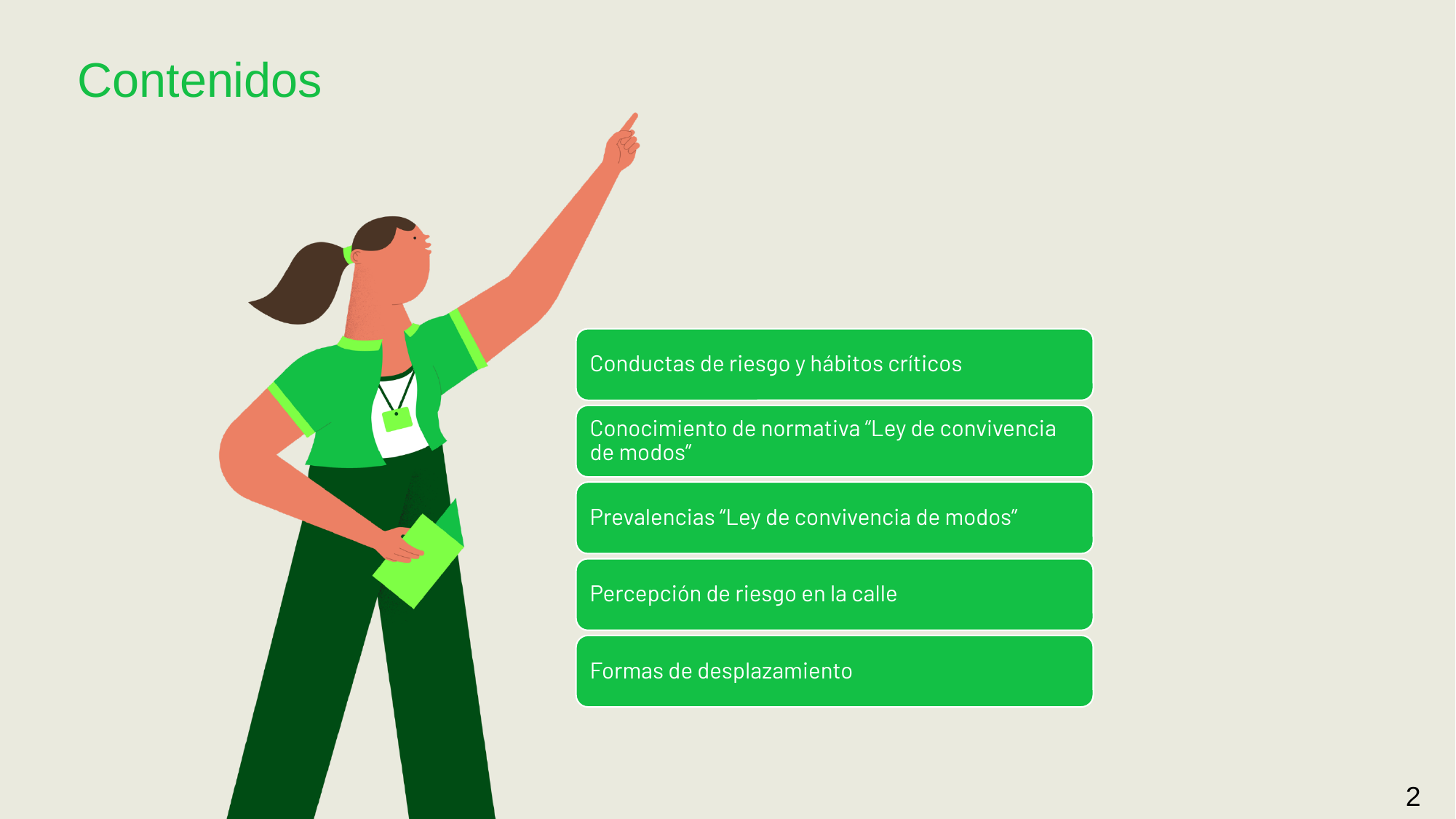

Contenidos
Conductas de riesgo y hábitos críticos
Conocimiento de normativa “Ley de convivencia de modos”
Prevalencias “Ley de convivencia de modos”
Percepción de riesgo en la calle
Formas de desplazamiento
2